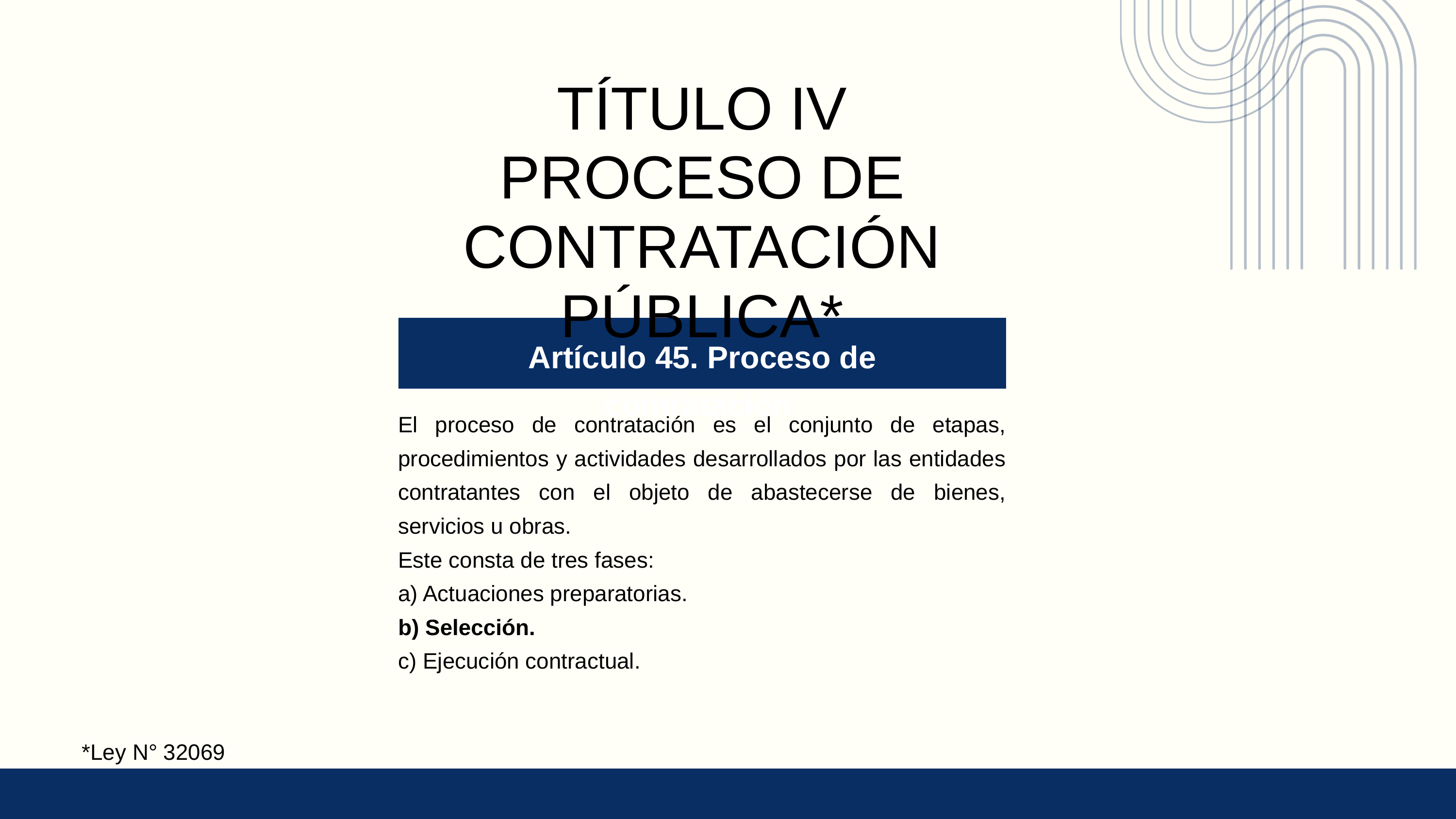

TÍTULO IV
PROCESO DE CONTRATACIÓN PÚBLICA*

Artículo 45. Proceso de contratación
El proceso de contratación es el conjunto de etapas, procedimientos y actividades desarrollados por las entidades contratantes con el objeto de abastecerse de bienes, servicios u obras.
Este consta de tres fases:
a) Actuaciones preparatorias.
b) Selección.
c) Ejecución contractual.
*Ley N° 32069